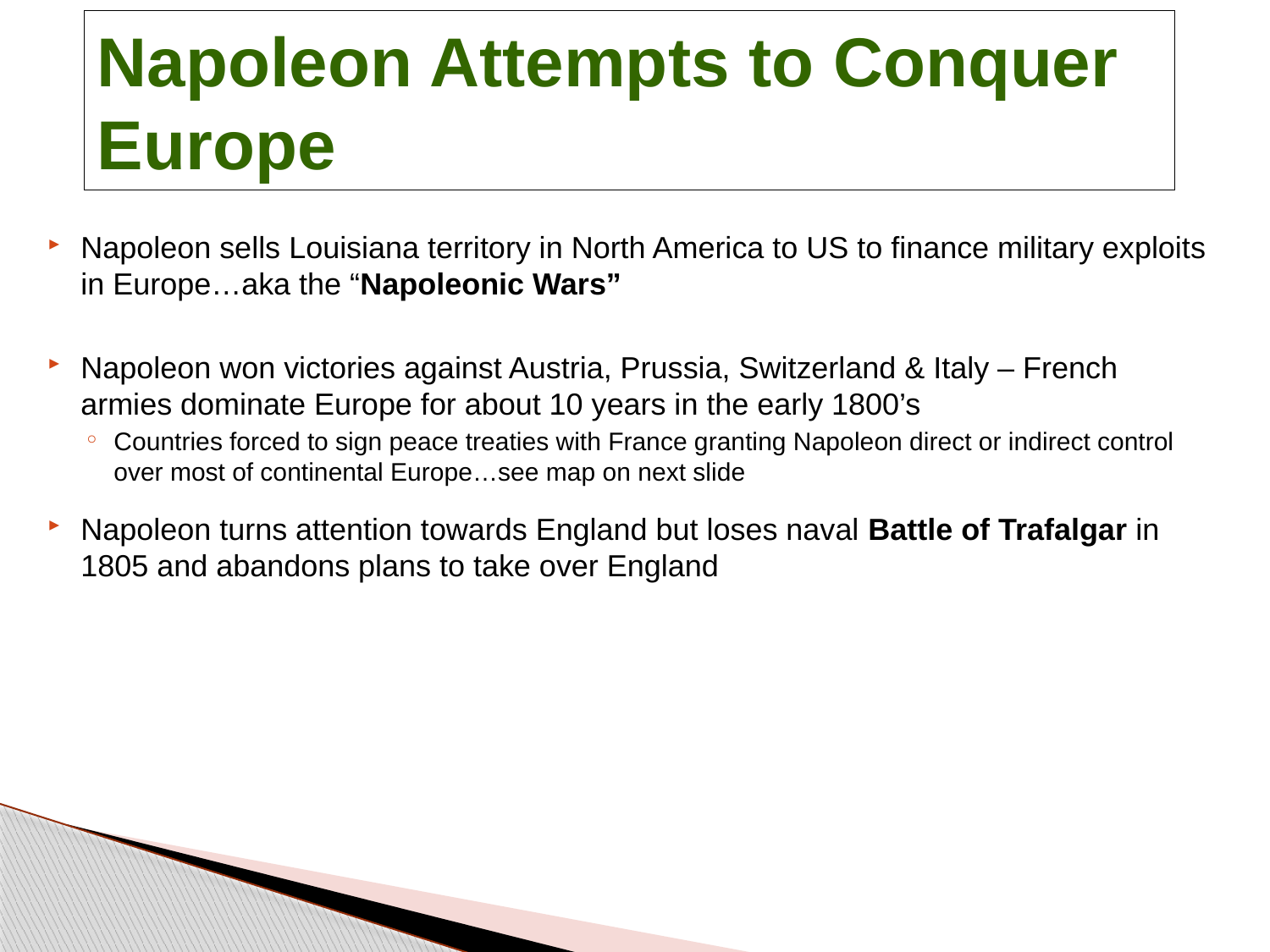

# Napoleon Attempts to Conquer Europe
Napoleon sells Louisiana territory in North America to US to finance military exploits in Europe…aka the “Napoleonic Wars”

Napoleon won victories against Austria, Prussia, Switzerland & Italy – French armies dominate Europe for about 10 years in the early 1800’s
Countries forced to sign peace treaties with France granting Napoleon direct or indirect control over most of continental Europe…see map on next slide

Napoleon turns attention towards England but loses naval Battle of Trafalgar in 1805 and abandons plans to take over England